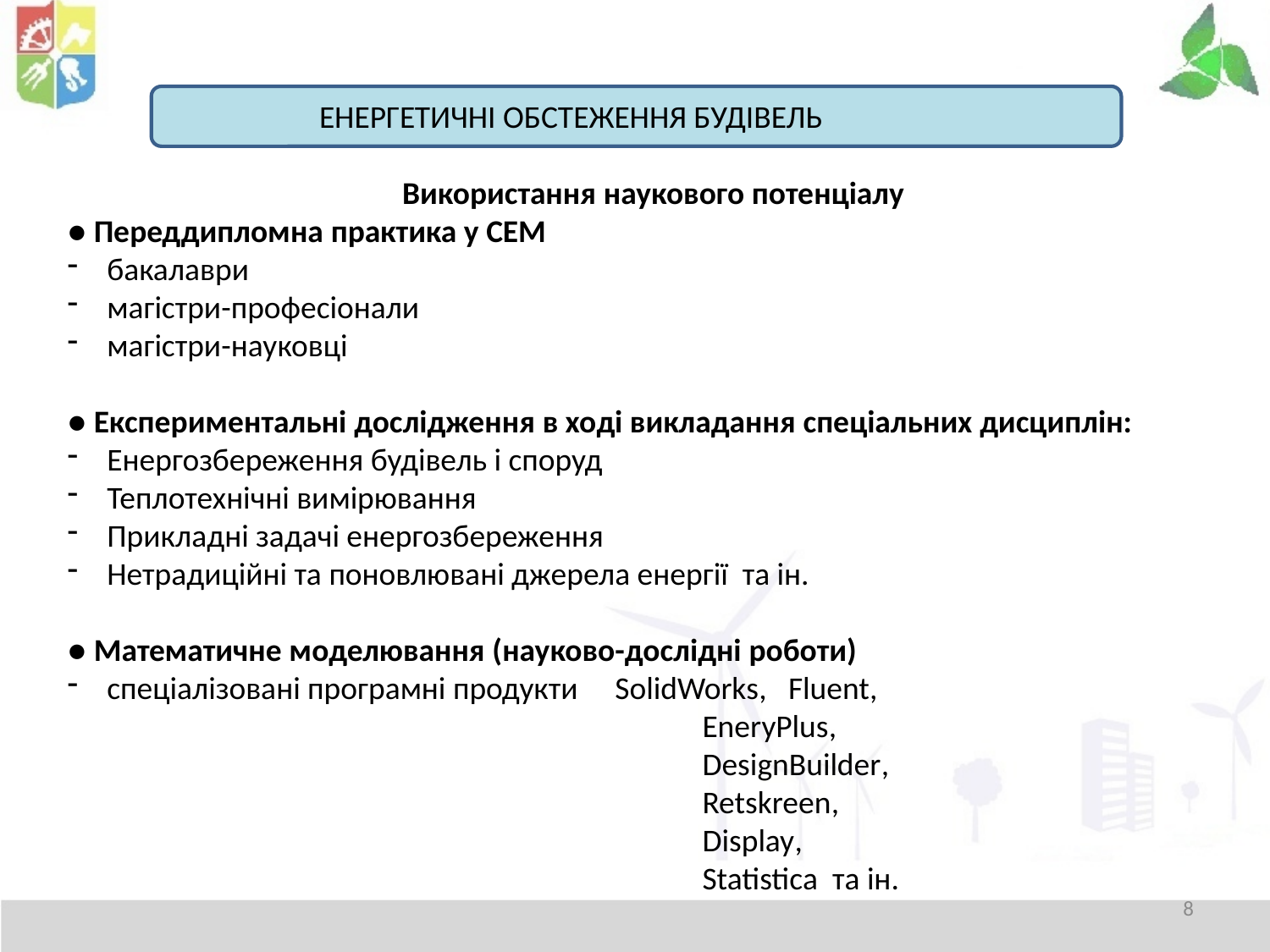

ЕНЕРГЕТИЧНІ ОБСТЕЖЕННЯ БУДІВЕЛЬ

Використання наукового потенціалу
● Переддипломна практика у СЕМ
бакалаври
магістри-професіонали
магістри-науковці

● Експериментальні дослідження в ході викладання спеціальних дисциплін:
Енергозбереження будівель і споруд
Теплотехнічні вимірювання
Прикладні задачі енергозбереження
Нетрадиційні та поновлювані джерела енергії  та ін.

● Математичне моделювання (науково-дослідні роботи)
спеціалізовані програмні продукти 	SolidWorks,   Fluent,
					EneryPlus,
					DesignBuilder,
					Retskreen,
					Display,
					Statistica  та ін.

8